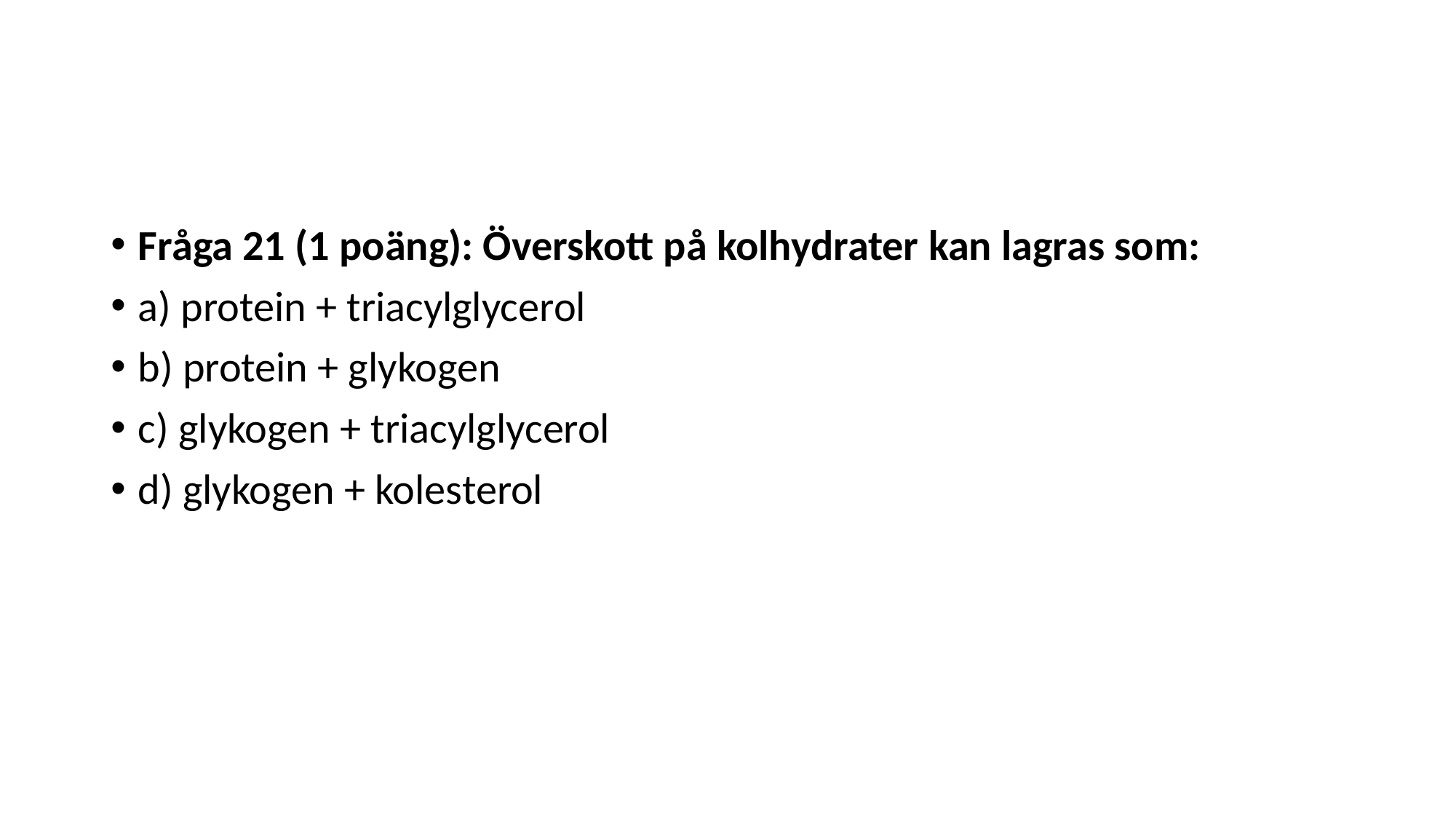

#
Fråga 21 (1 poäng): Överskott på kolhydrater kan lagras som:
a) protein + triacylglycerol
b) protein + glykogen
c) glykogen + triacylglycerol
d) glykogen + kolesterol